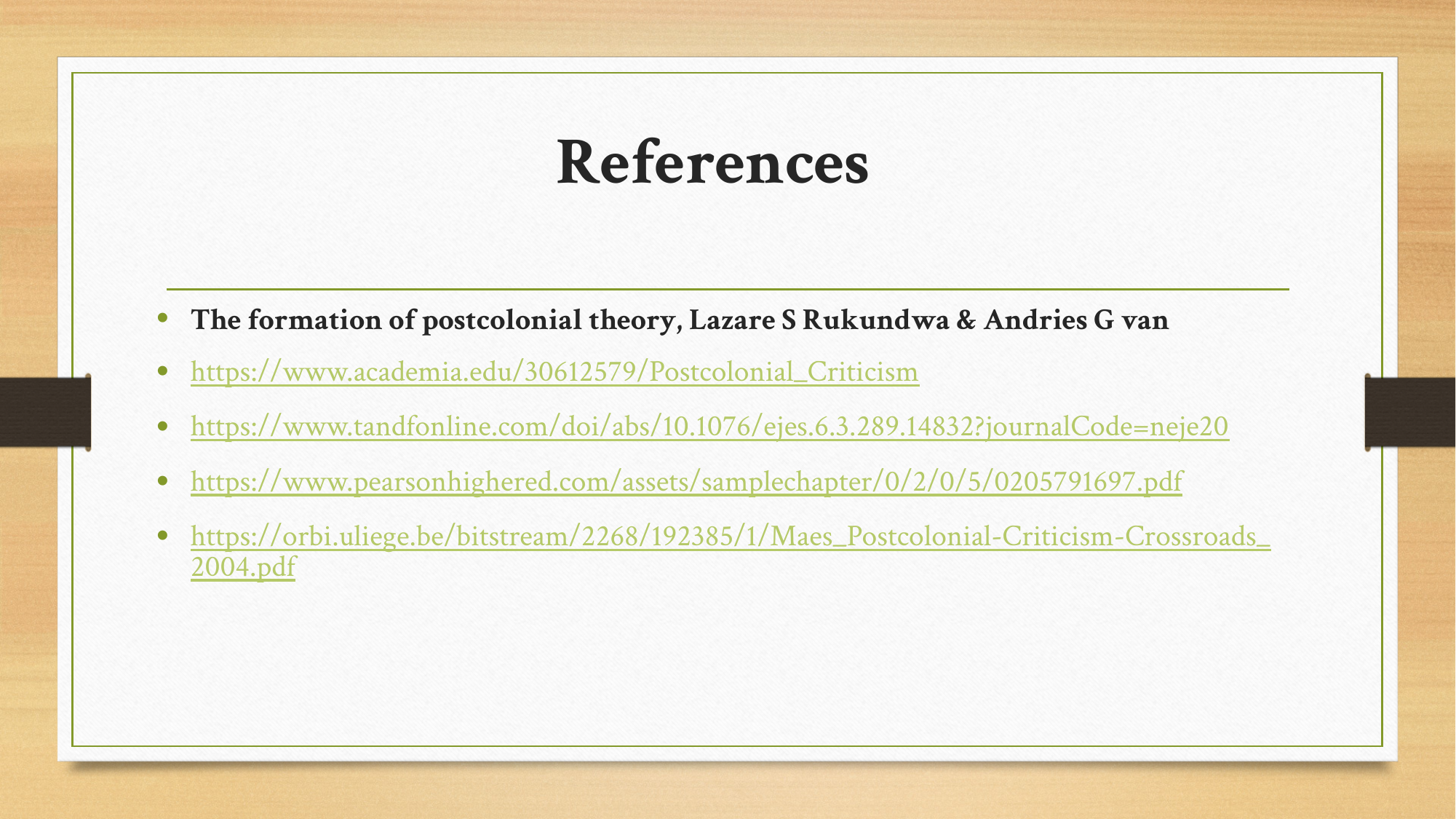

# References
The formation of postcolonial theory, Lazare S Rukundwa & Andries G van
https://www.academia.edu/30612579/Postcolonial_Criticism
https://www.tandfonline.com/doi/abs/10.1076/ejes.6.3.289.14832?journalCode=neje20
https://www.pearsonhighered.com/assets/samplechapter/0/2/0/5/0205791697.pdf
https://orbi.uliege.be/bitstream/2268/192385/1/Maes_Postcolonial-Criticism-Crossroads_2004.pdf